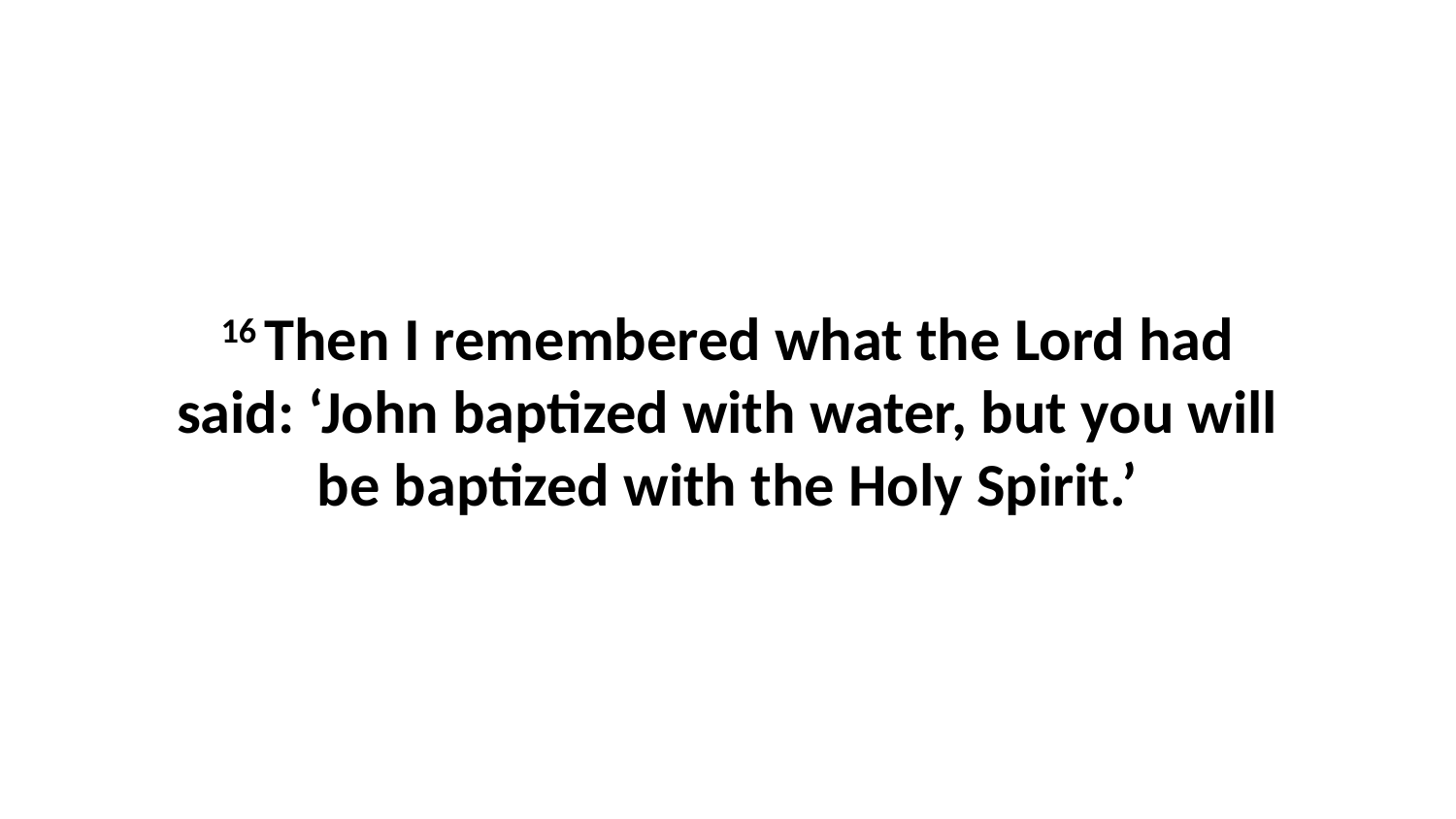

16 Then I remembered what the Lord had said: ‘John baptized with water, but you will be baptized with the Holy Spirit.’